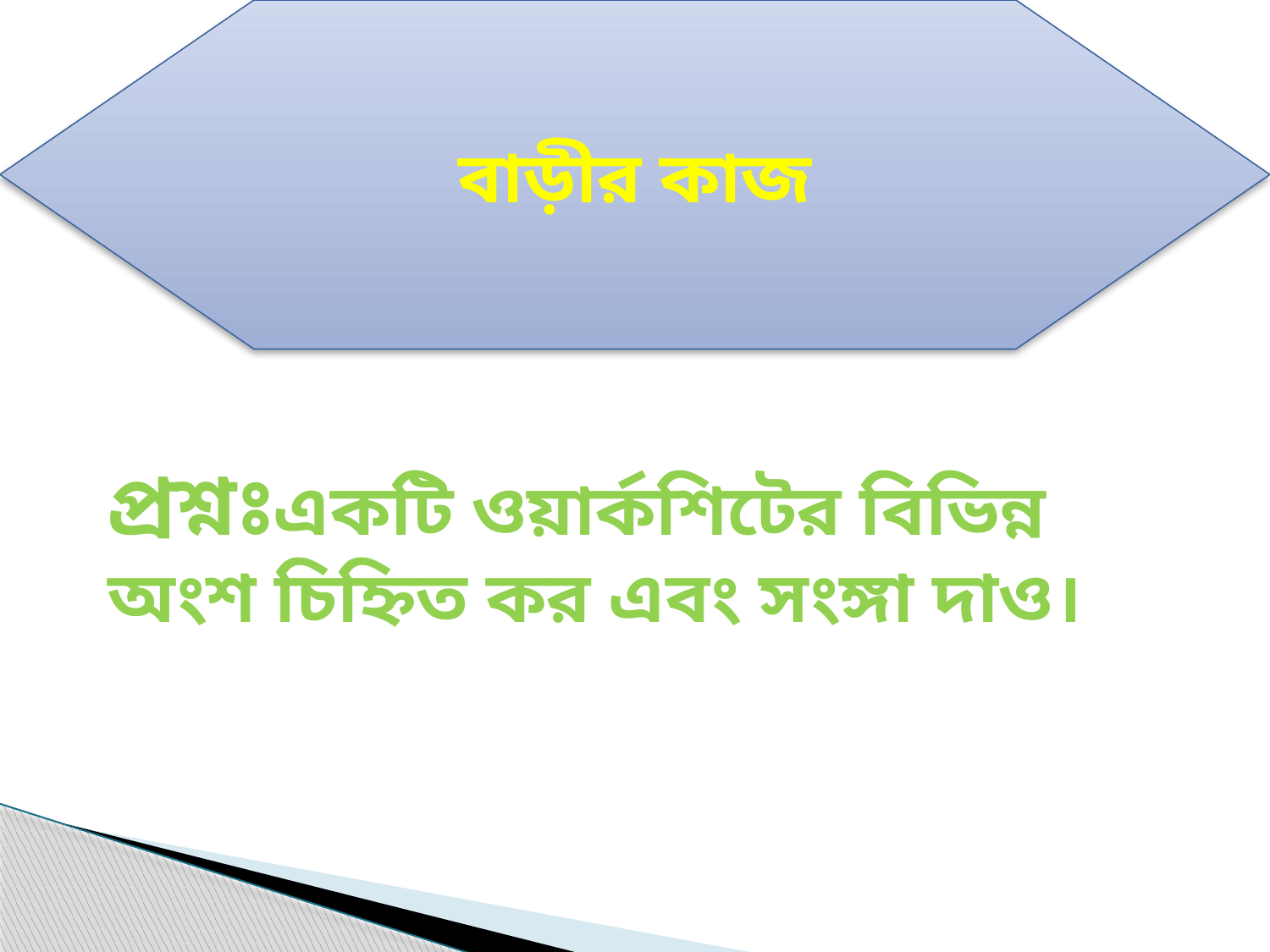

বাড়ীর কাজ
প্রশ্নঃএকটি ওয়ার্কশিটের বিভিন্ন অংশ চিহ্নিত কর এবং সংঙ্গা দাও।